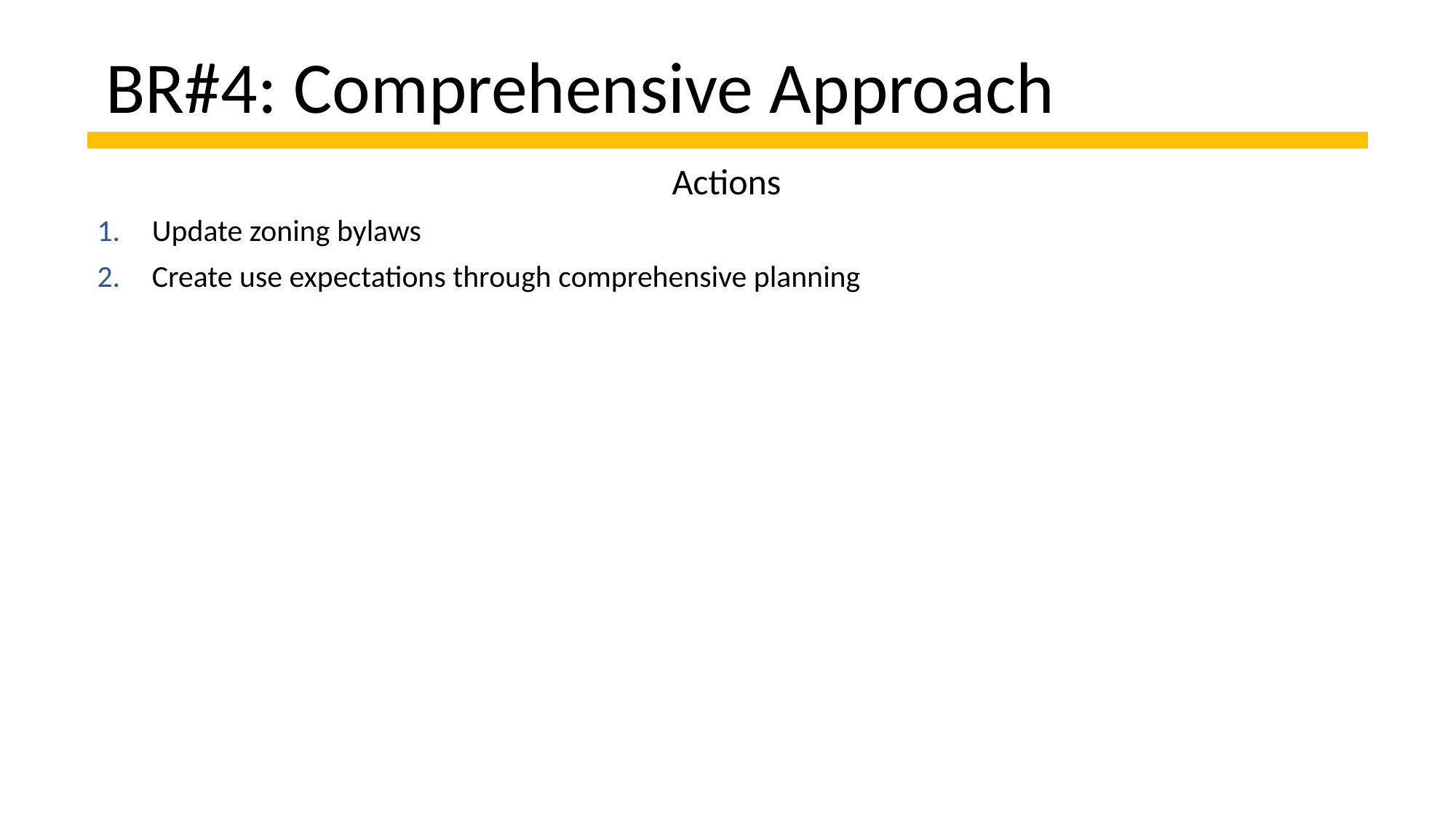

BR#4: Comprehensive Approach
Actions
Update zoning bylaws
Create use expectations through comprehensive planning